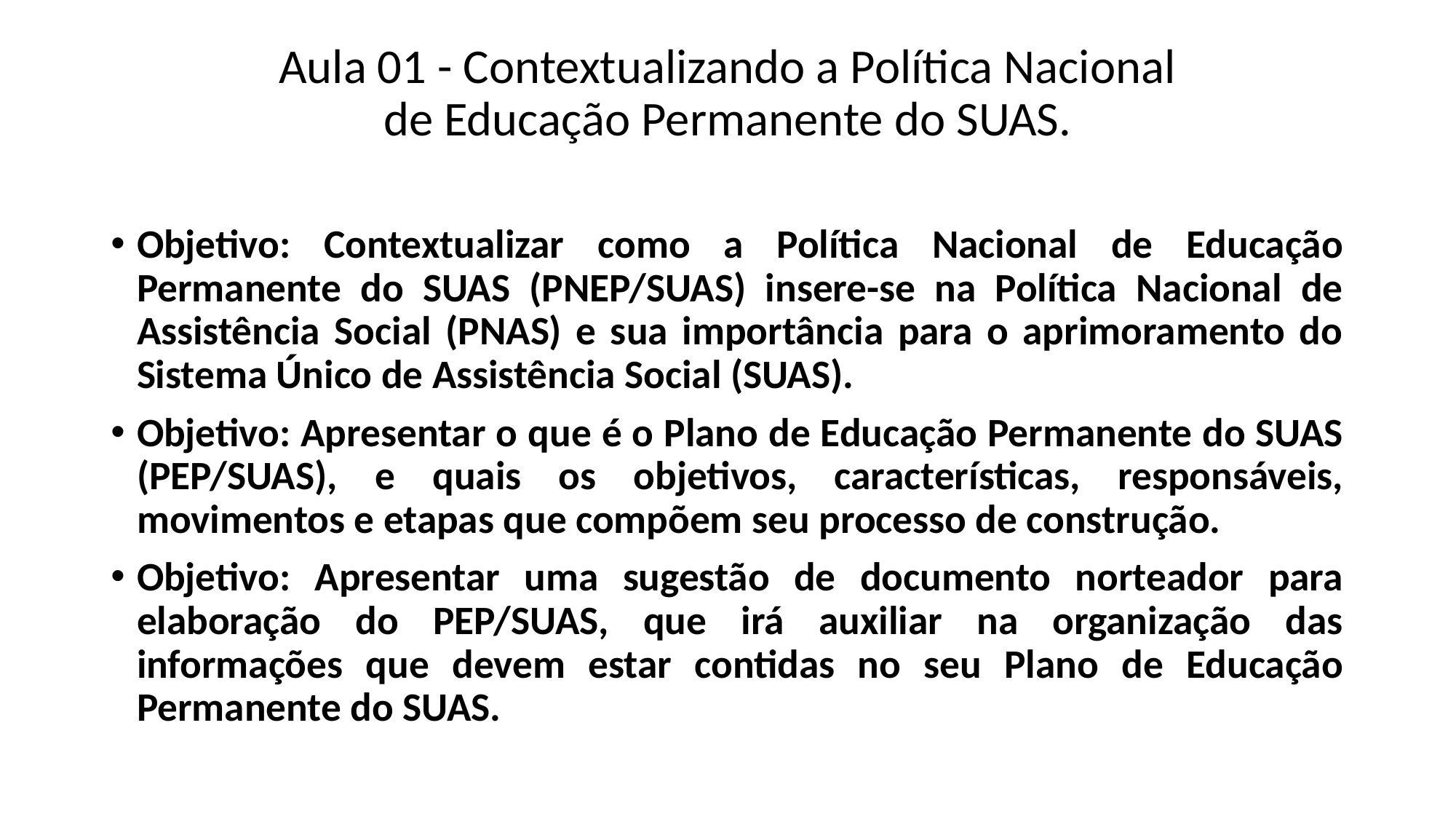

# Aula 01 - Contextualizando a Política Nacional de Educação Permanente do SUAS.
Objetivo: Contextualizar como a Política Nacional de Educação Permanente do SUAS (PNEP/SUAS) insere-se na Política Nacional de Assistência Social (PNAS) e sua importância para o aprimoramento do Sistema Único de Assistência Social (SUAS).
Objetivo: Apresentar o que é o Plano de Educação Permanente do SUAS (PEP/SUAS), e quais os objetivos, características, responsáveis, movimentos e etapas que compõem seu processo de construção.
Objetivo: Apresentar uma sugestão de documento norteador para elaboração do PEP/SUAS, que irá auxiliar na organização das informações que devem estar contidas no seu Plano de Educação Permanente do SUAS.